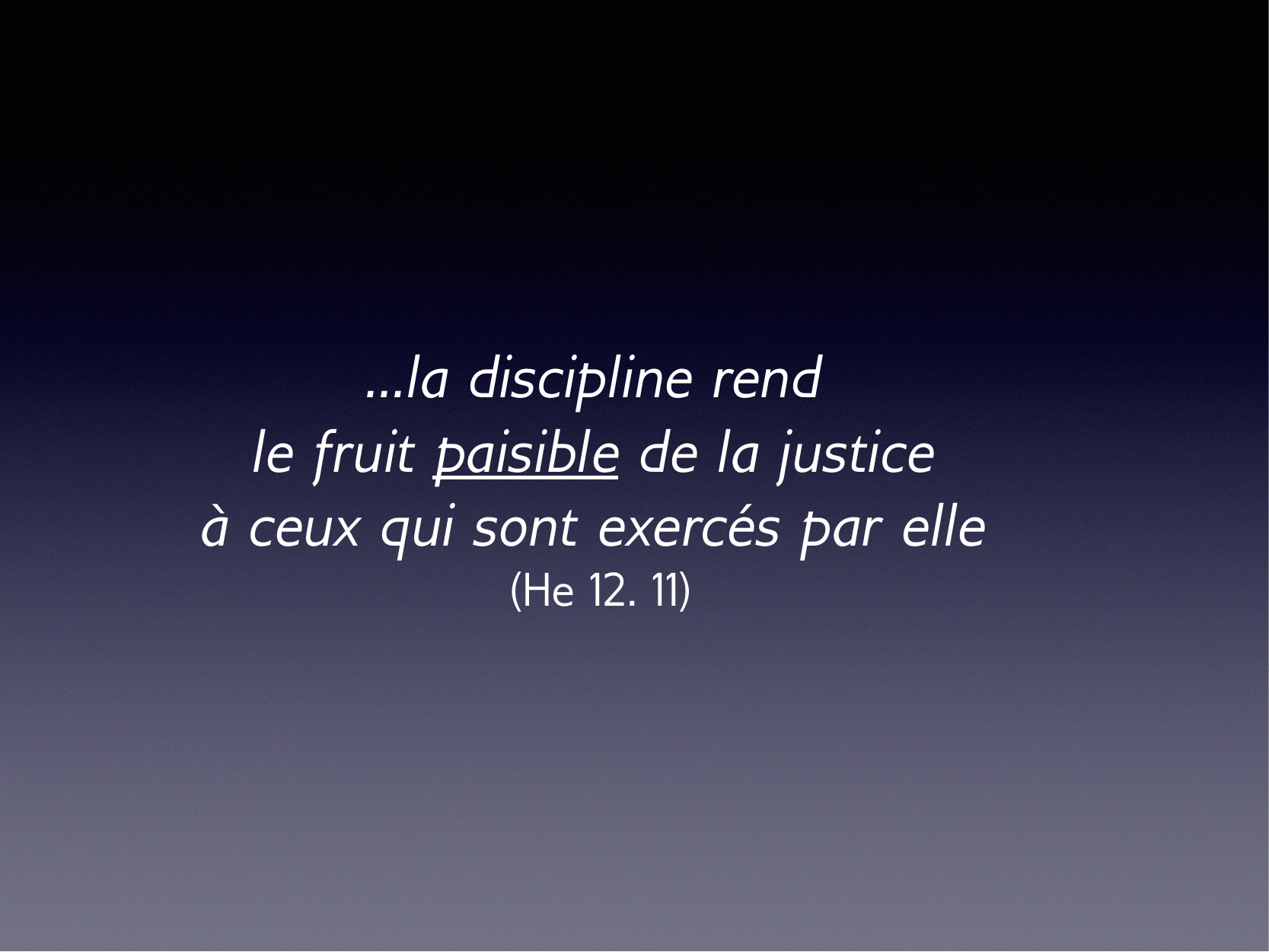

...la discipline rend
le fruit paisible de la justice
à ceux qui sont exercés par elle
(He 12. 11)